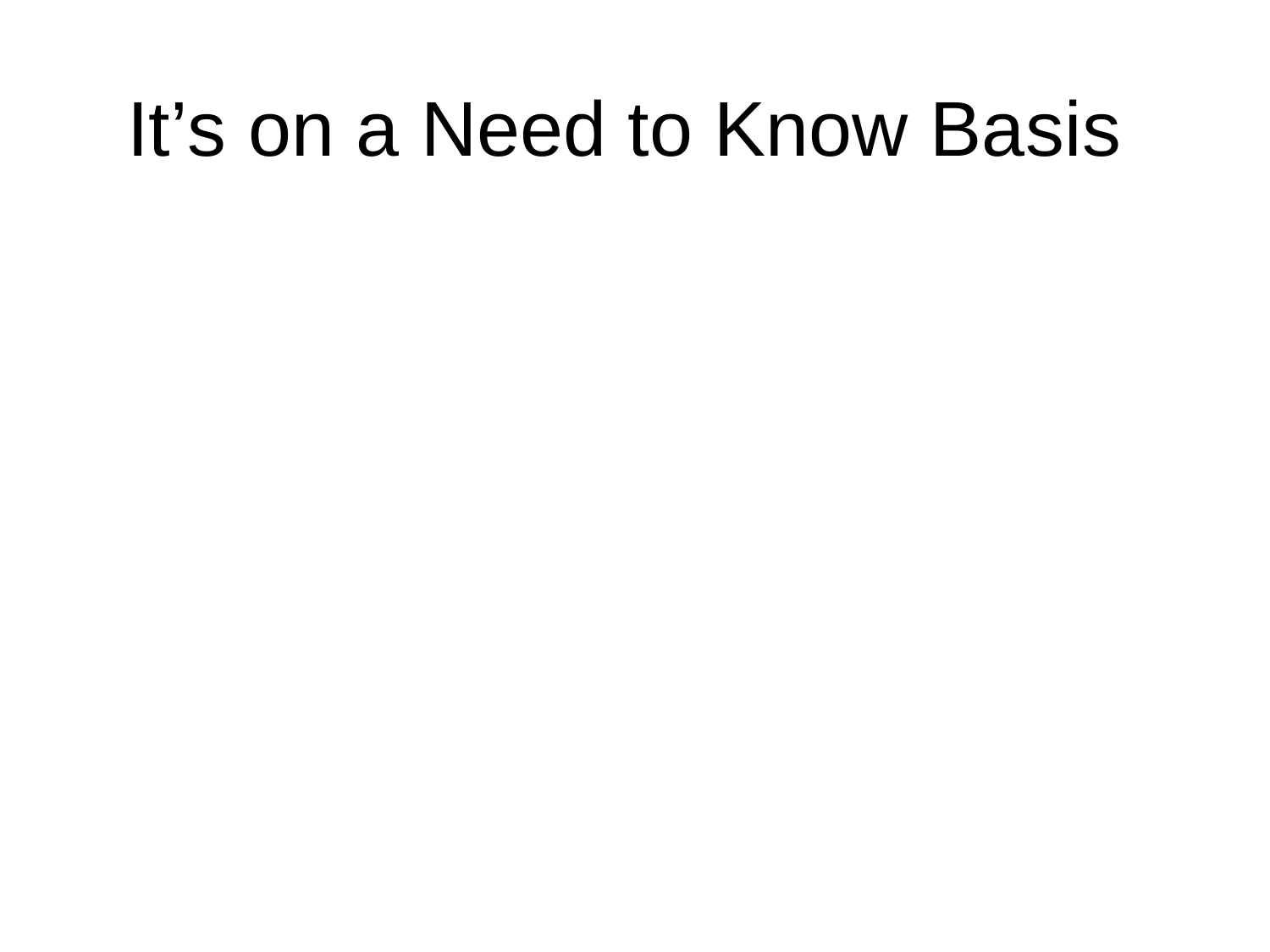

# It’s on a Need to Know Basis